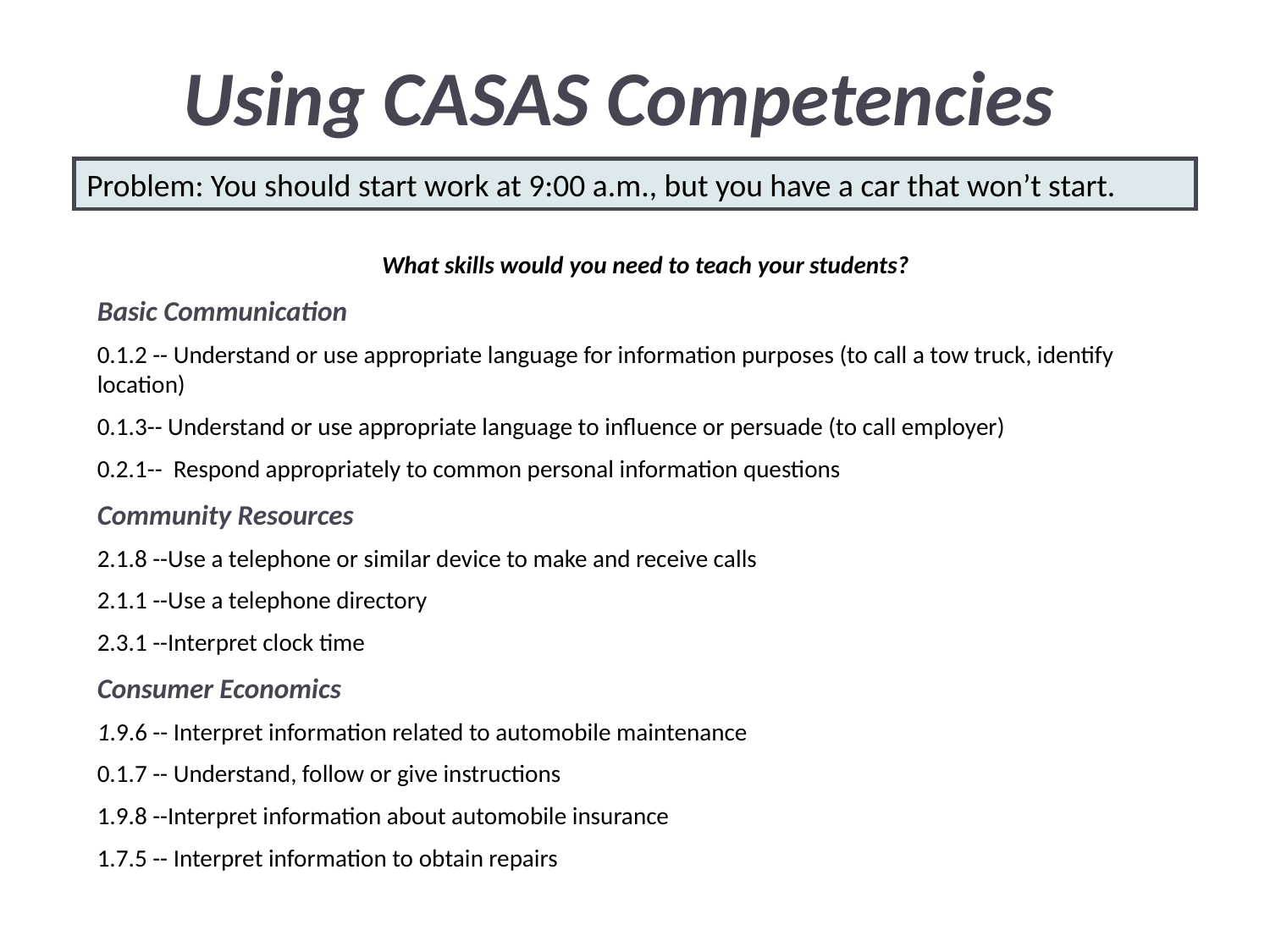

Using CASAS Competencies
Problem: You should start work at 9:00 a.m., but you have a car that won’t start.
What skills would you need to teach your students?
Basic Communication
0.1.2 -- Understand or use appropriate language for information purposes (to call a tow truck, identify location)
0.1.3-- Understand or use appropriate language to influence or persuade (to call employer)
0.2.1--  Respond appropriately to common personal information questions
Community Resources
2.1.8 --Use a telephone or similar device to make and receive calls
2.1.1 --Use a telephone directory
2.3.1 --Interpret clock time
Consumer Economics
1.9.6 -- Interpret information related to automobile maintenance
0.1.7 -- Understand, follow or give instructions
1.9.8 --Interpret information about automobile insurance
1.7.5 -- Interpret information to obtain repairs
July 2013
CASAS Handbooks